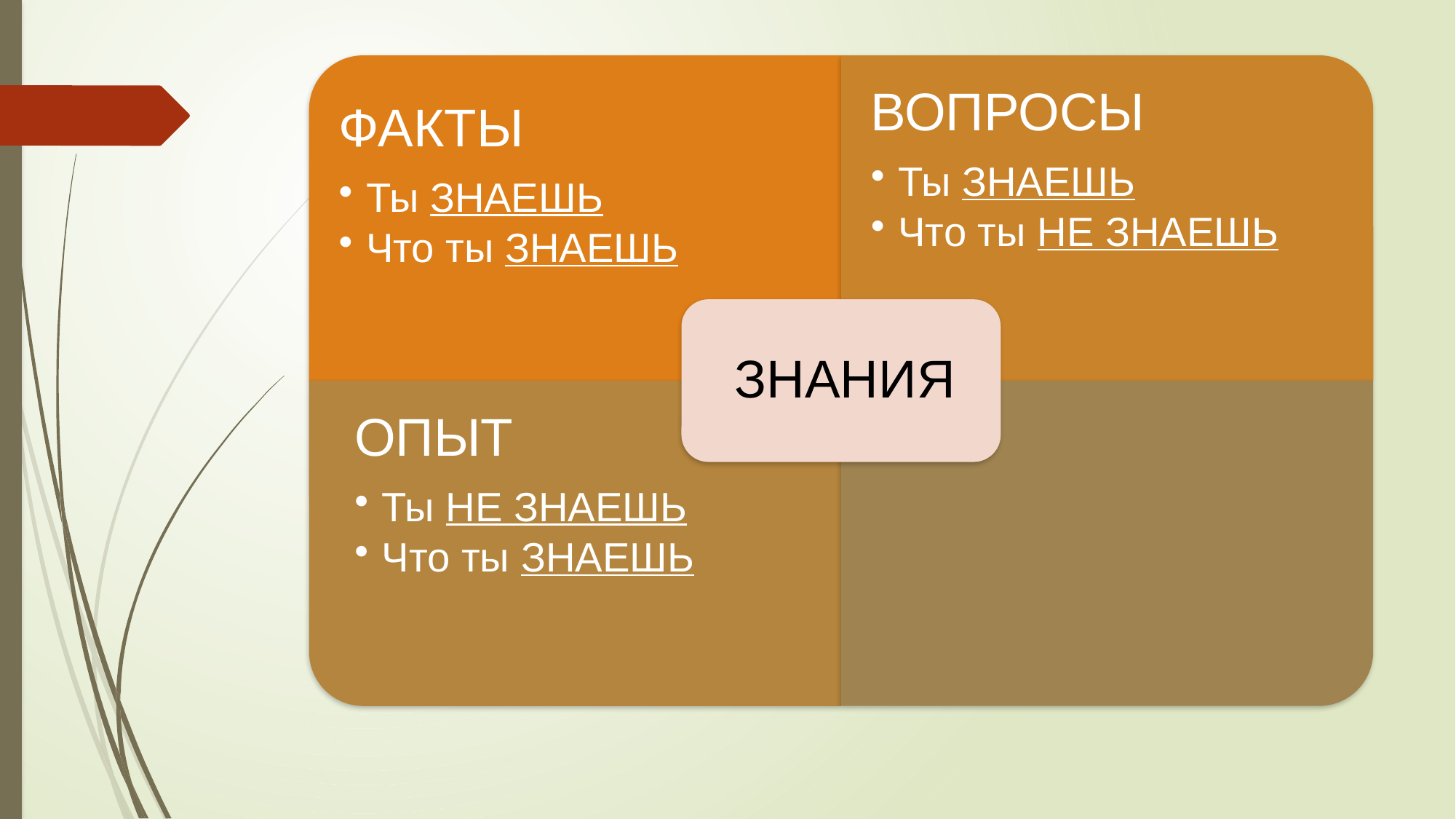

ФАКТЫ
Ты ЗНАЕШЬ
Что ты ЗНАЕШЬ
ВОПРОСЫ
Ты ЗНАЕШЬ
Что ты НЕ ЗНАЕШЬ
ОПЫТ
Ты НЕ ЗНАЕШЬ
Что ты ЗНАЕШЬ

ЗНАНИЯ